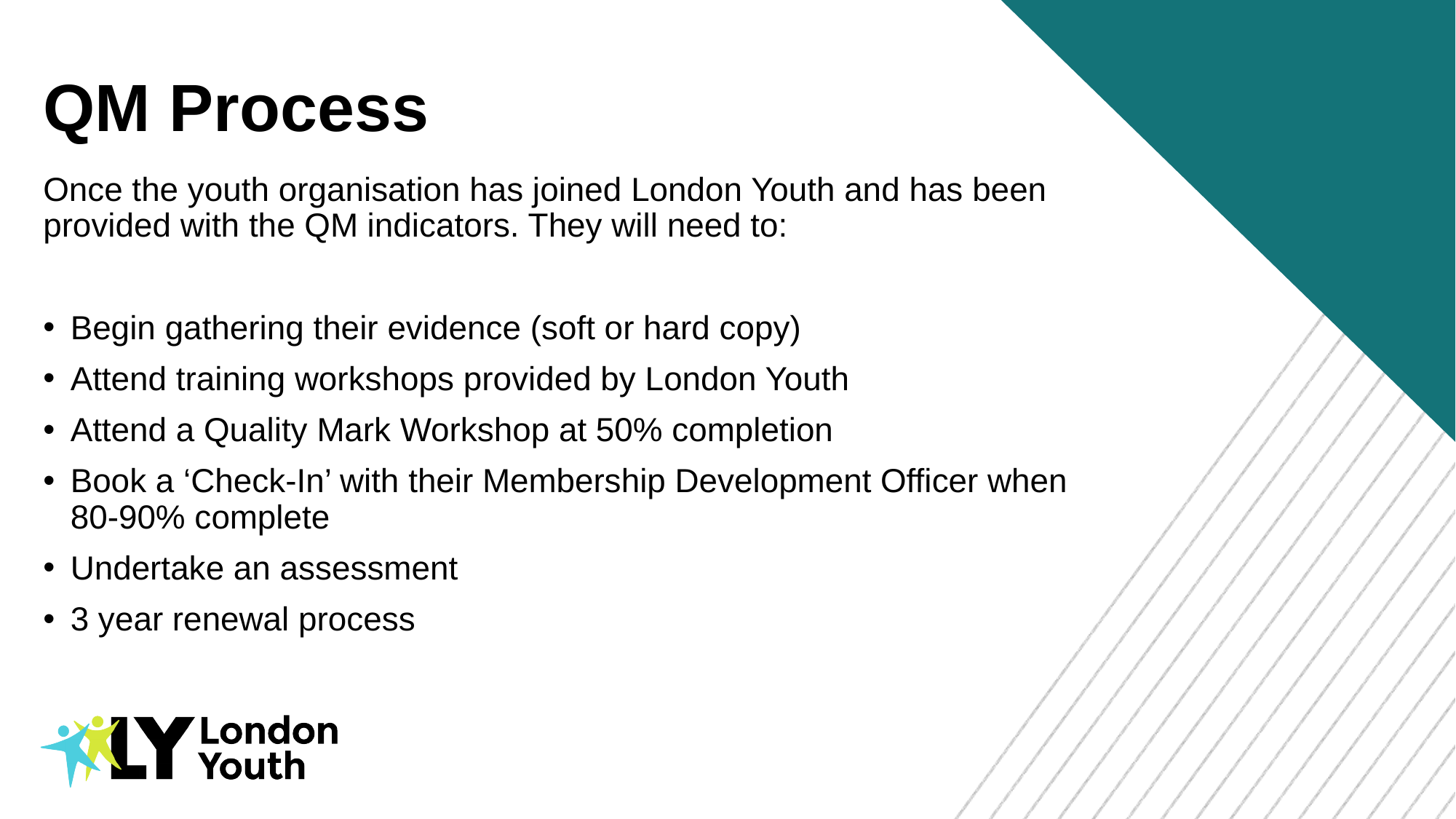

QM Process
Once the youth organisation has joined London Youth and has been provided with the QM indicators. They will need to:

Begin gathering their evidence (soft or hard copy)
Attend training workshops provided by London Youth
Attend a Quality Mark Workshop at 50% completion
Book a ‘Check-In’ with their Membership Development Officer when 80-90% complete
Undertake an assessment
3 year renewal process